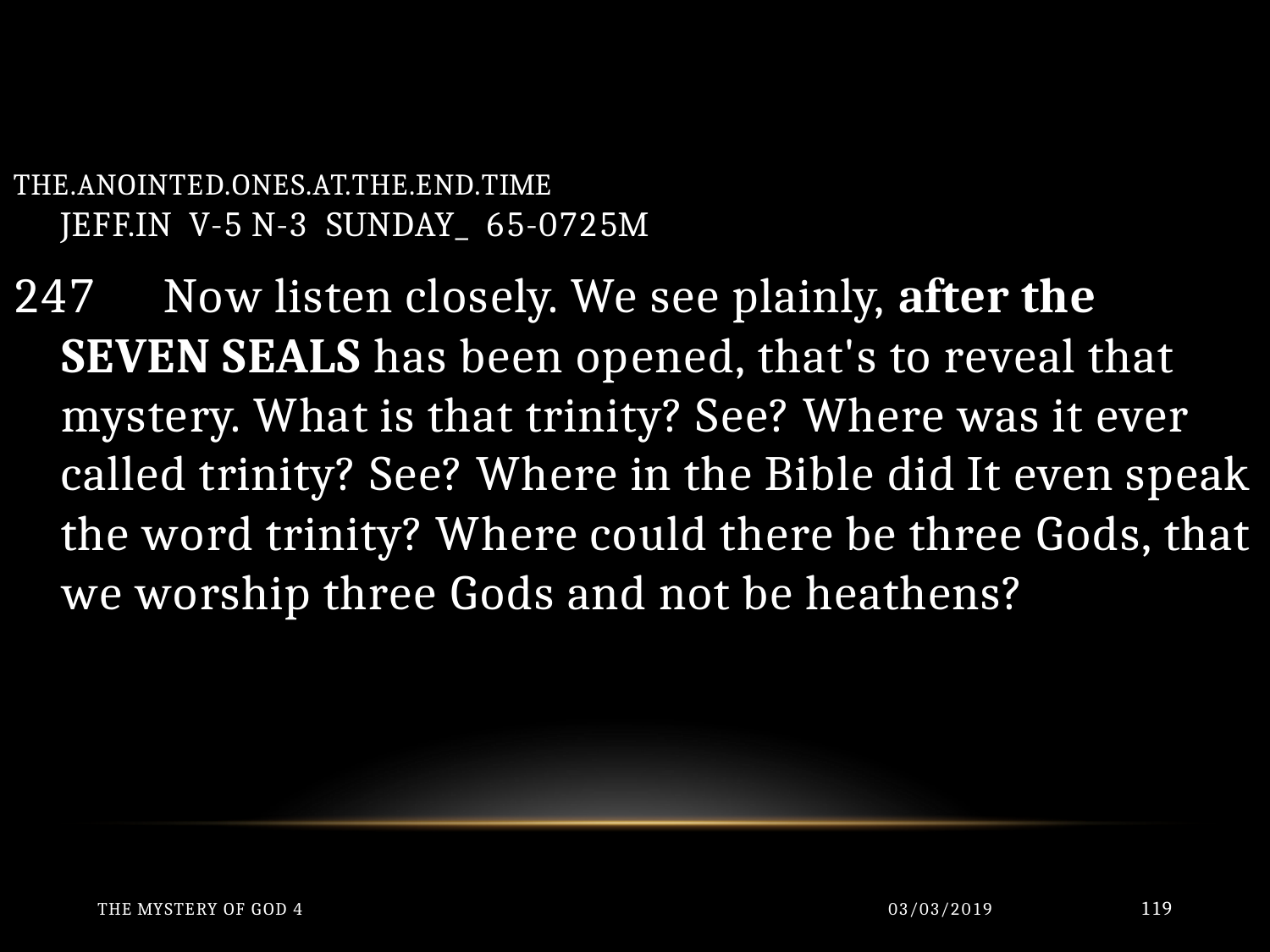

THE.ANOINTED.ONES.AT.THE.END.TIME
JEFF.IN  V-5 N-3  SUNDAY_  65-0725M
247      Now listen closely. We see plainly, after the SEVEN SEALS has been opened, that's to reveal that mystery. What is that trinity? See? Where was it ever called trinity? See? Where in the Bible did It even speak the word trinity? Where could there be three Gods, that we worship three Gods and not be heathens?
The Mystery of God 4
03/03/2019
119